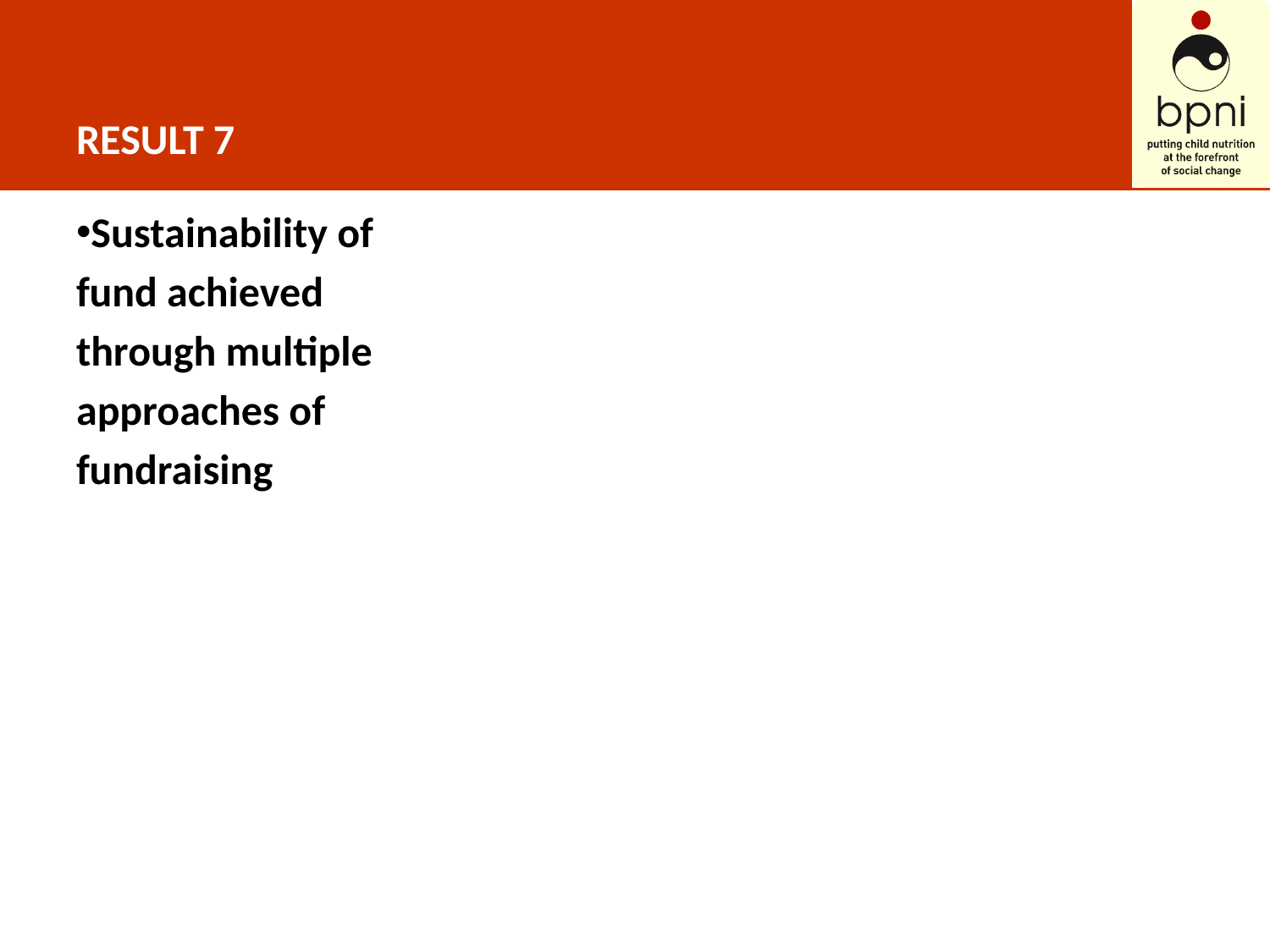

# RESULT 7
Sustainability of
fund achieved
through multiple
approaches of
fundraising